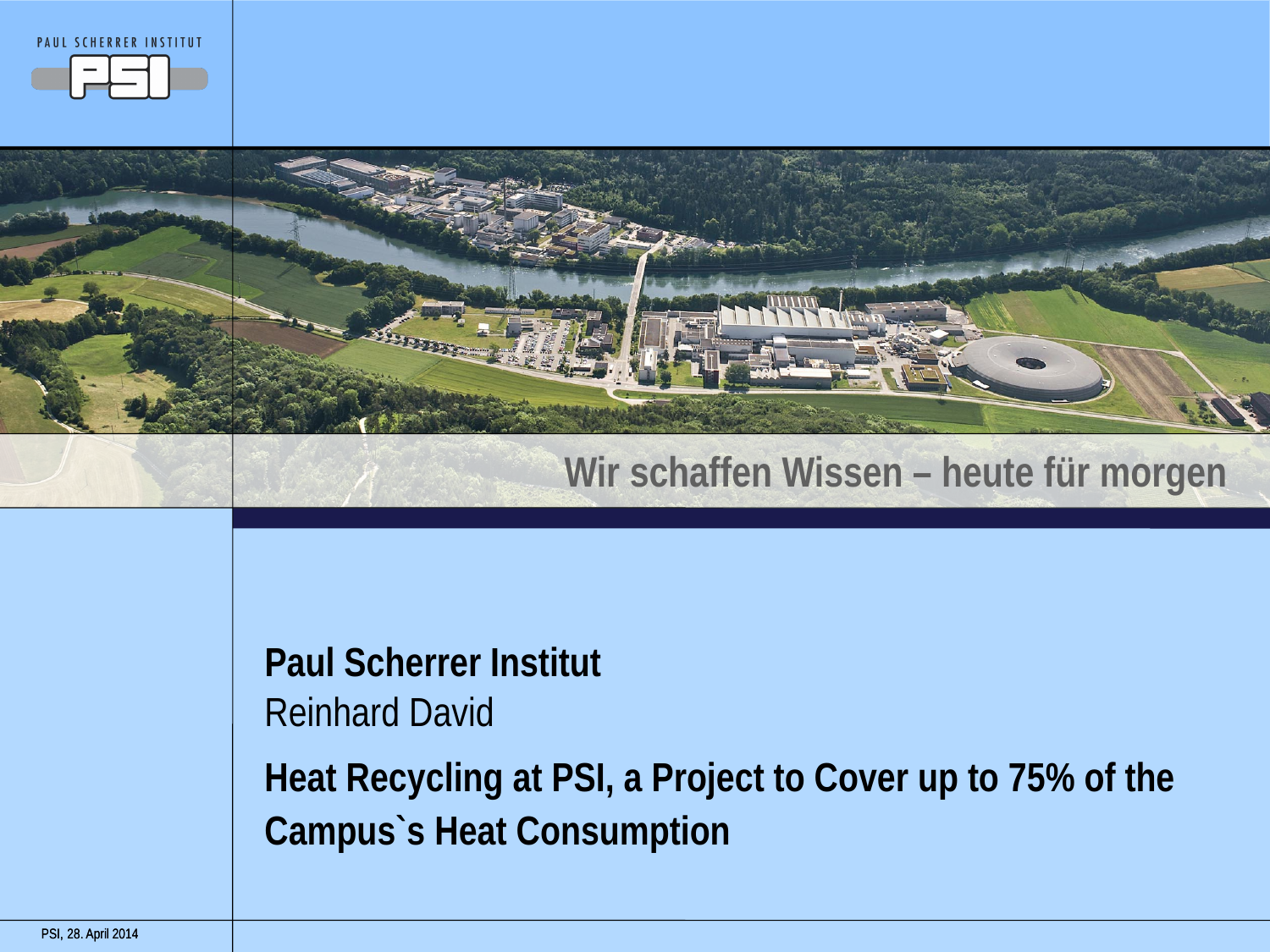

# Paul Scherrer Institut
Reinhard David
Heat Recycling at PSI, a Project to Cover up to 75% of the Campus`s Heat Consumption
PSI,
PSI,
28. April 2014
28. April 2014